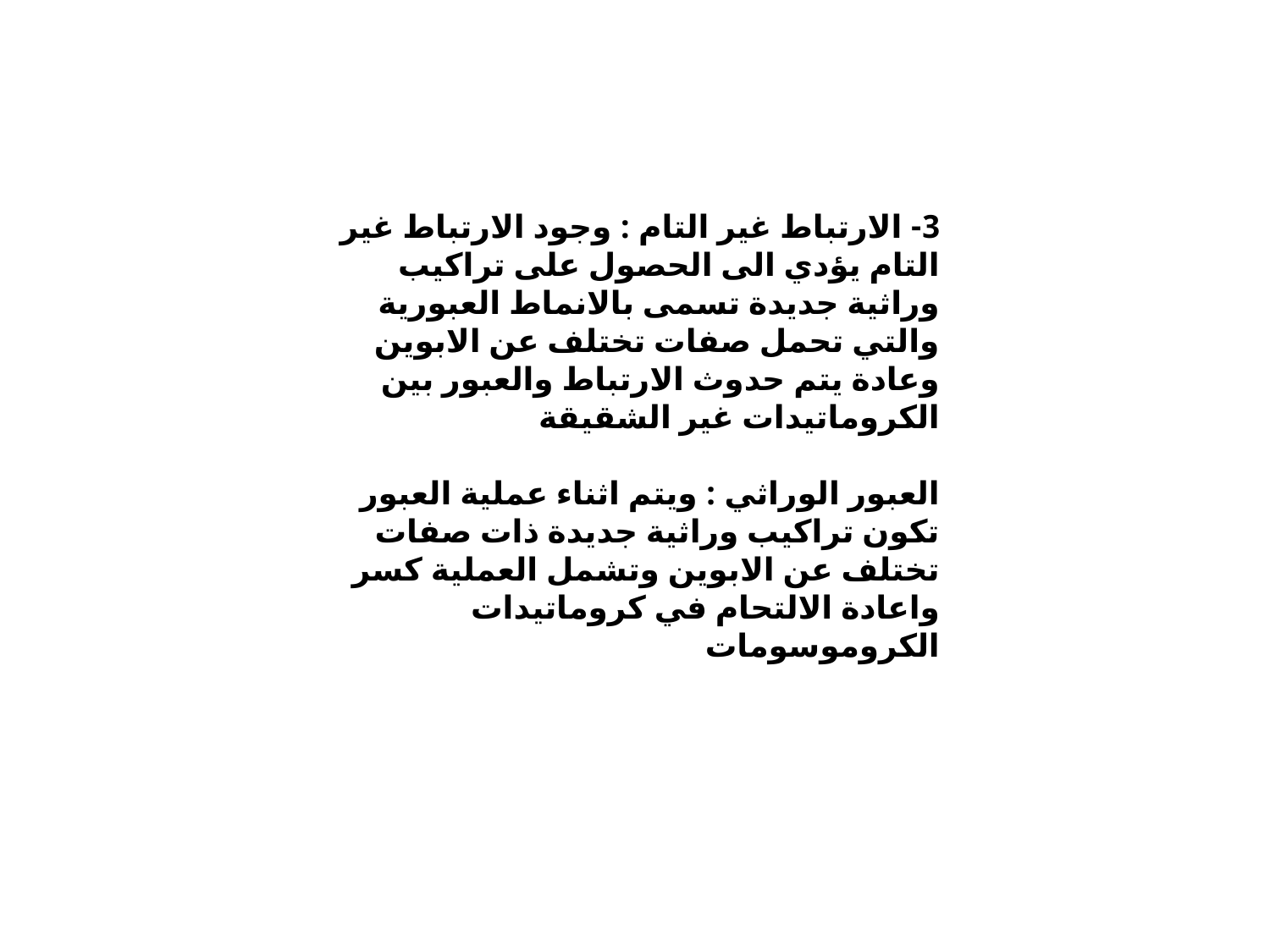

3- الارتباط غير التام : وجود الارتباط غير التام يؤدي الى الحصول على تراكيب وراثية جديدة تسمى بالانماط العبورية والتي تحمل صفات تختلف عن الابوين وعادة يتم حدوث الارتباط والعبور بين الكروماتيدات غير الشقيقة

العبور الوراثي : ويتم اثناء عملية العبور تكون تراكيب وراثية جديدة ذات صفات تختلف عن الابوين وتشمل العملية كسر واعادة الالتحام في كروماتيدات الكروموسومات